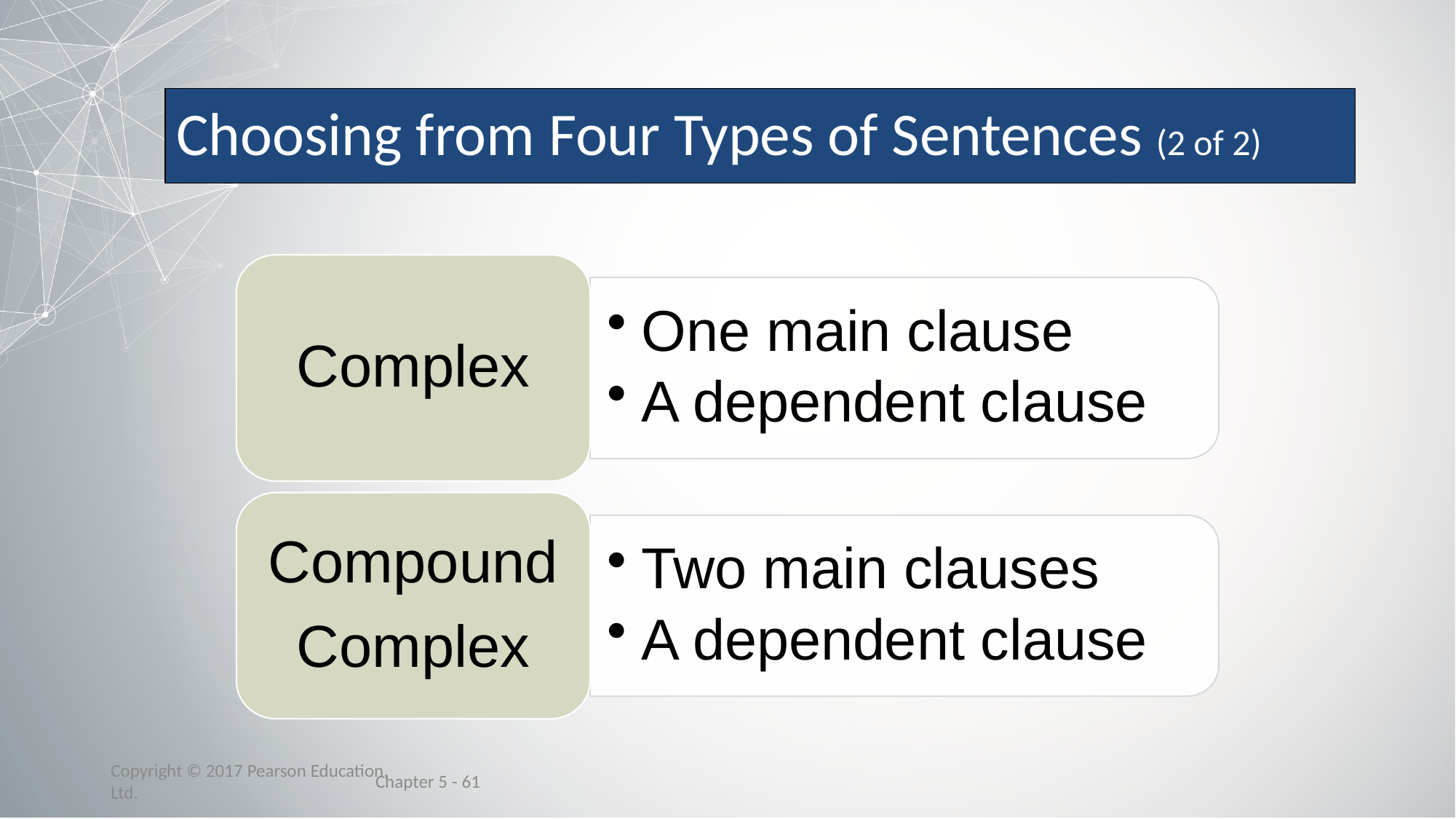

# Choosing from Four Types of Sentences (2 of 2)
Complex
One main clause
A dependent clause
Compound
Complex
Two main clauses
A dependent clause

Chapter 5 - 61
Copyright © 2017 Pearson Education, Ltd.